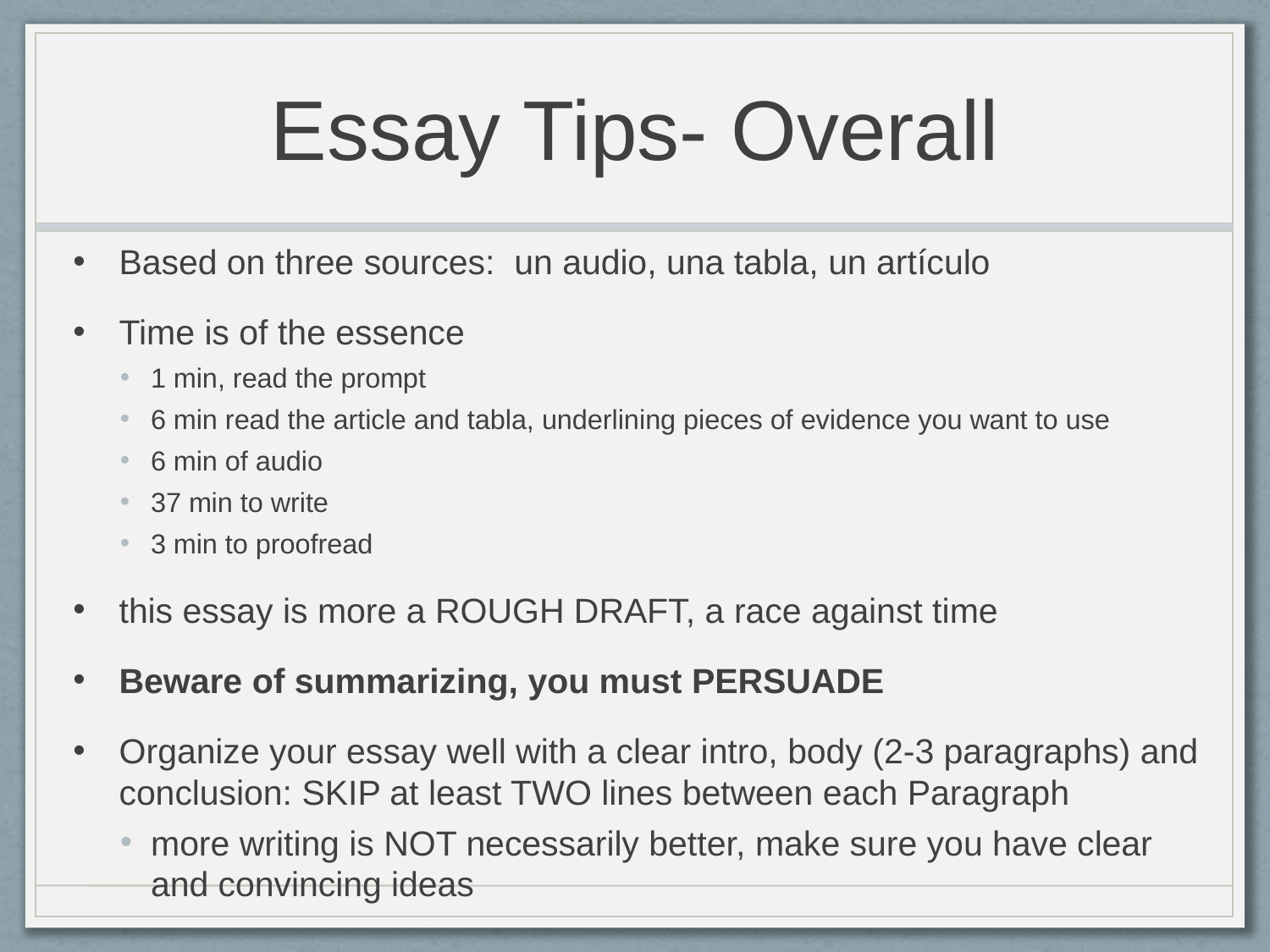

# Essay Tips- Overall
Based on three sources:  un audio, una tabla, un artículo
Time is of the essence
1 min, read the prompt
6 min read the article and tabla, underlining pieces of evidence you want to use
6 min of audio
37 min to write
3 min to proofread
this essay is more a ROUGH DRAFT, a race against time
Beware of summarizing, you must PERSUADE
Organize your essay well with a clear intro, body (2-3 paragraphs) and conclusion: SKIP at least TWO lines between each Paragraph
more writing is NOT necessarily better, make sure you have clear and convincing ideas